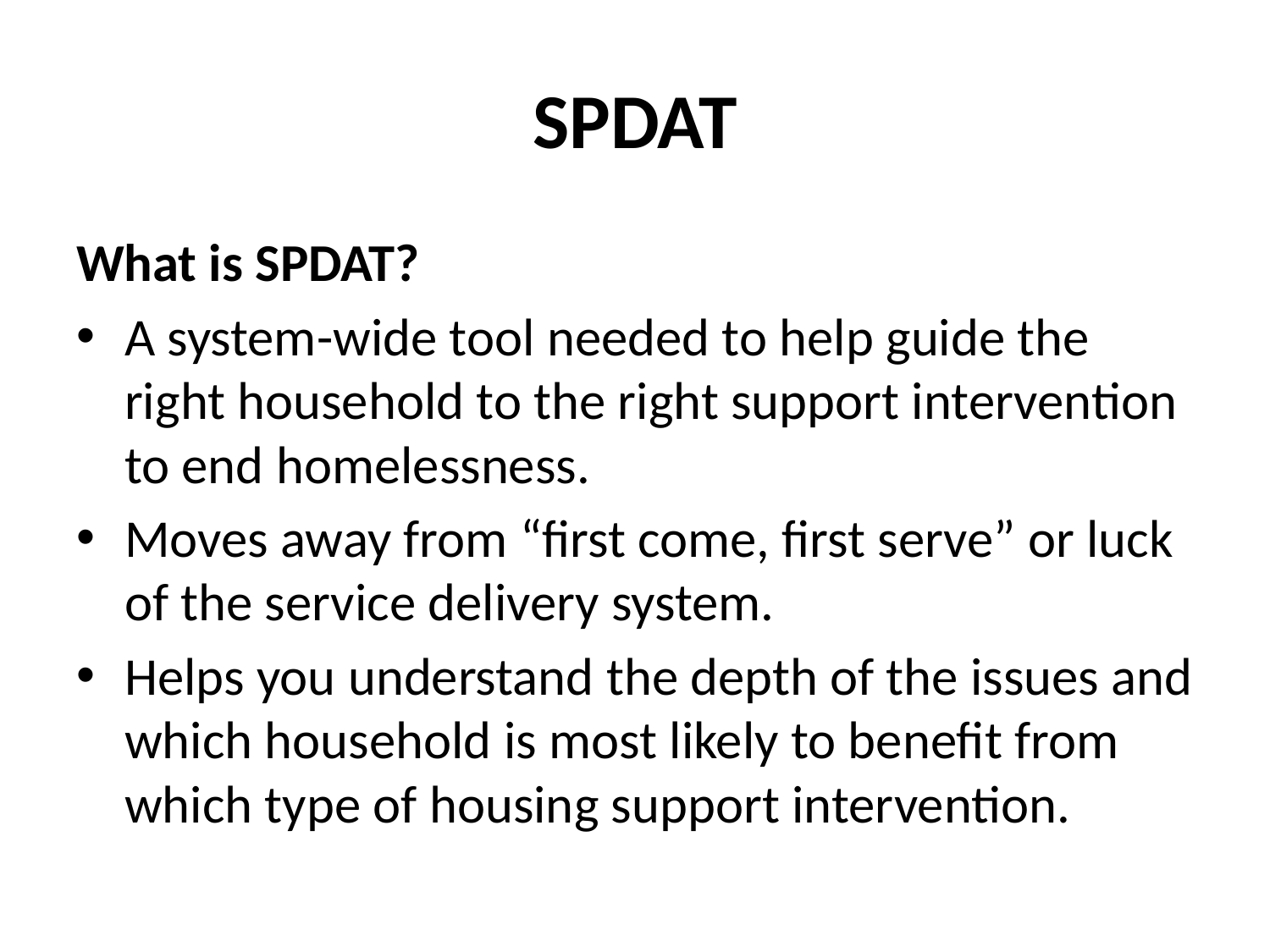

# SPDAT
What is SPDAT?
A system-wide tool needed to help guide the right household to the right support intervention to end homelessness.
Moves away from “first come, first serve” or luck of the service delivery system.
Helps you understand the depth of the issues and which household is most likely to benefit from which type of housing support intervention.